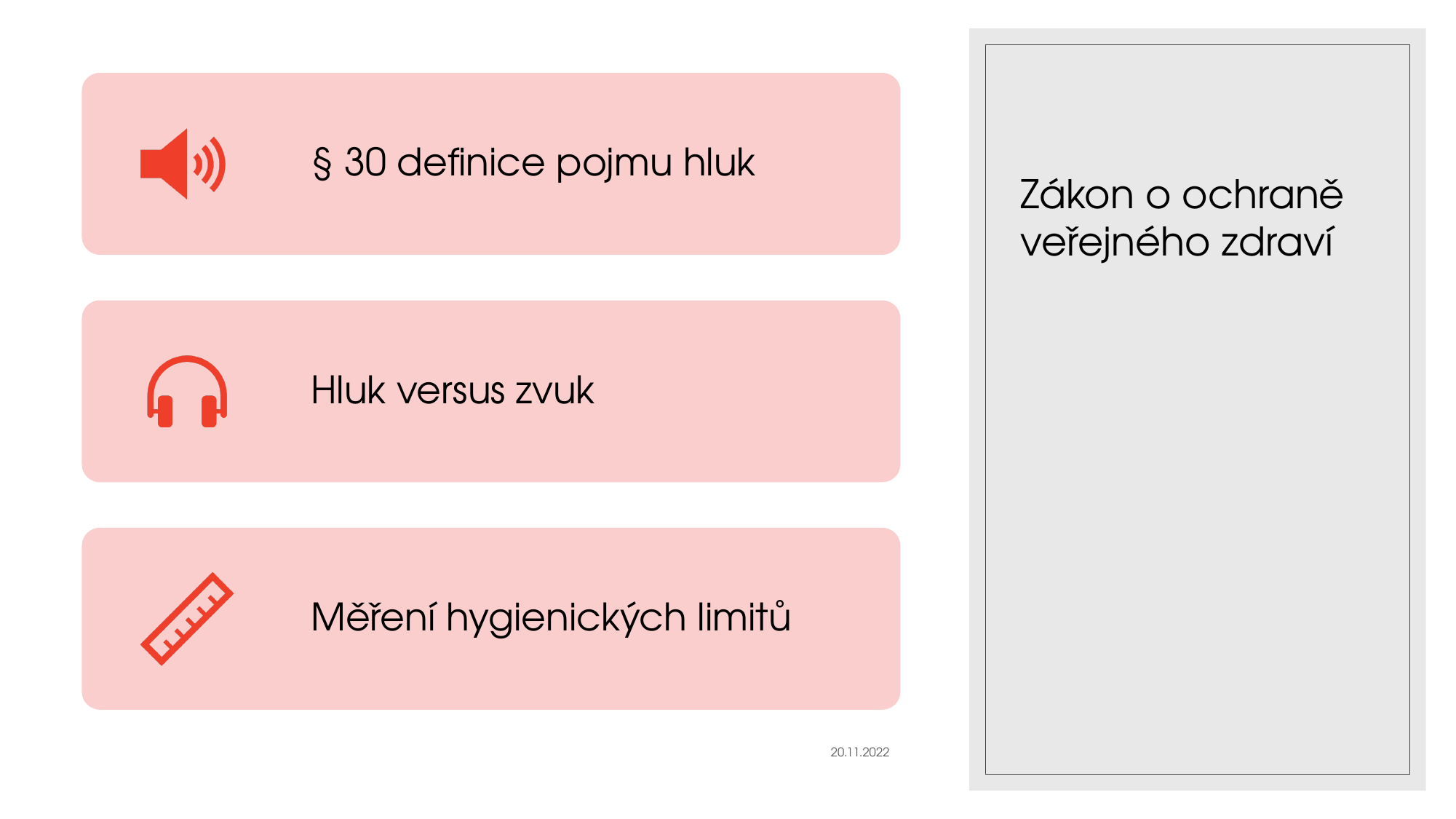

# Zákon o ochraně veřejného zdraví
§ 30 definice pojmu hluk
Hluk versus zvuk
Měření hygienických limitů

20.11.2022